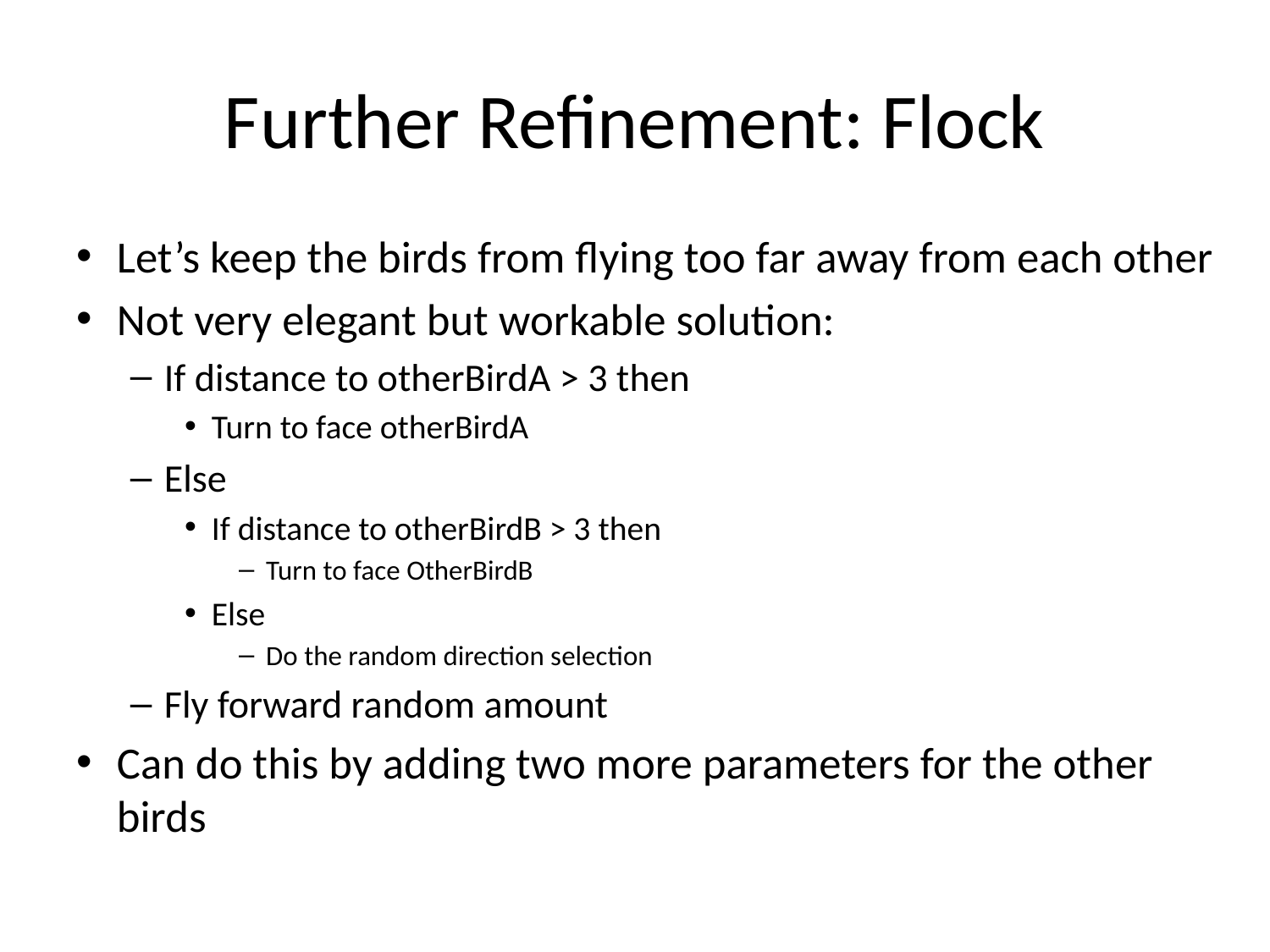

# Further Refinement: Flock
Let’s keep the birds from flying too far away from each other
Not very elegant but workable solution:
If distance to otherBirdA > 3 then
Turn to face otherBirdA
Else
If distance to otherBirdB > 3 then
Turn to face OtherBirdB
Else
Do the random direction selection
Fly forward random amount
Can do this by adding two more parameters for the other birds